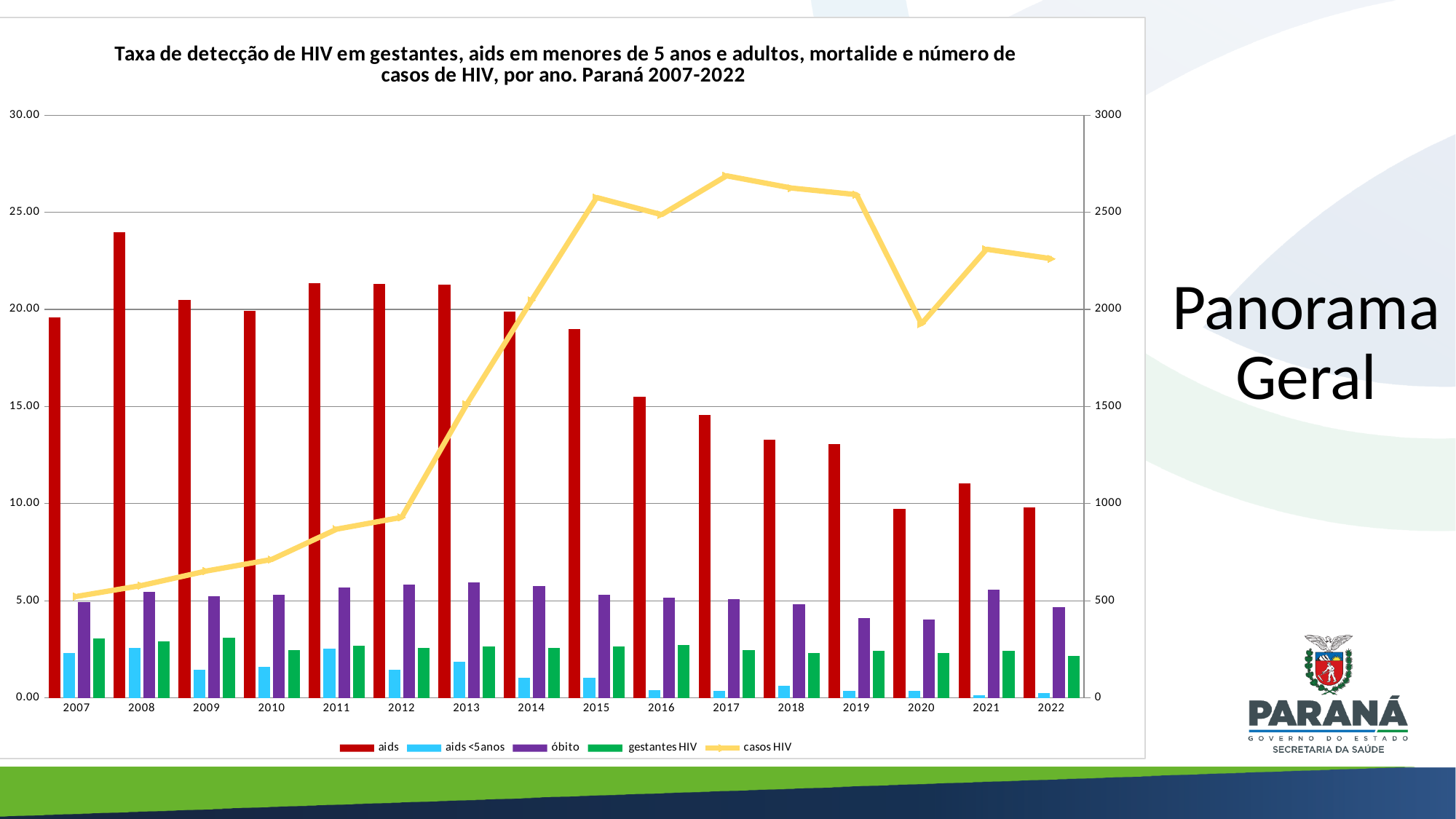

### Chart: Taxa de detecção de HIV em gestantes, aids em menores de 5 anos e adultos, mortalide e número de casos de HIV, por ano. Paraná 2007-2022

| Category | aids | aids <5anos | óbito |  gestantes HIV | casos HIV |
|---|---|---|---|---|---|
| 2007 | 19.6016586131631 | 2.29723693446494 | 4.953616485635678 | 3.047954483879708 | 523.0 |
| 2008 | 23.991588491263887 | 2.5920904950633576 | 5.469302349513201 | 2.89832056219478 | 579.0 |
| 2009 | 20.4819078261904 | 1.4382638325024089 | 5.229477115647383 | 3.10821130477887 | 654.0 |
| 2010 | 19.9346747034717 | 1.5858478933992999 | 5.32230649051053 | 2.4729032936967275 | 713.0 |
| 2011 | 21.341128234312688 | 2.5310688703839577 | 5.6714123381249495 | 2.681368413480088 | 869.0 |
| 2012 | 21.3310750349051 | 1.4665297905528782 | 5.83061445898135 | 2.5591727506560322 | 930.0 |
| 2013 | 21.26892667205549 | 1.8571136739279799 | 5.940451375297 | 2.664286998279452 | 1511.0 |
| 2014 | 19.8806958110106 | 1.0502932944024588 | 5.77378282520559 | 2.57632036418665 | 2047.0 |
| 2015 | 18.99630226581779 | 1.03601445240161 | 5.3295761174389655 | 2.65299782541162 | 2576.0 |
| 2016 | 15.520218106441892 | 0.3851204849437154 | 5.144860020885445 | 2.7080700487452622 | 2488.0 |
| 2017 | 14.5685601838013 | 0.3820312858154333 | 5.08793921324477 | 2.45382435182896 | 2688.0 |
| 2018 | 13.280945244010098 | 0.6320025886826025 | 4.819834668216051 | 2.298335467349552 | 2625.0 |
| 2019 | 13.0687572438595 | 0.37898694263653626 | 4.12805470582057 | 2.41070614143678 | 2591.0 |
| 2020 | 9.74628947089529 | 0.38033370479258527 | 4.020199985412676 | 2.3310979402938075 | 1926.0 |
| 2021 | 11.027418418751699 | 0.12691901551458 | 5.5787962285613 | 2.4089426713906397 | 2310.0 |
| 2022 | 9.817219235615257 | 0.2538380310291611 | 4.673427443400666 | 2.182909313272371 | 2261.0 |
# Panorama Geral